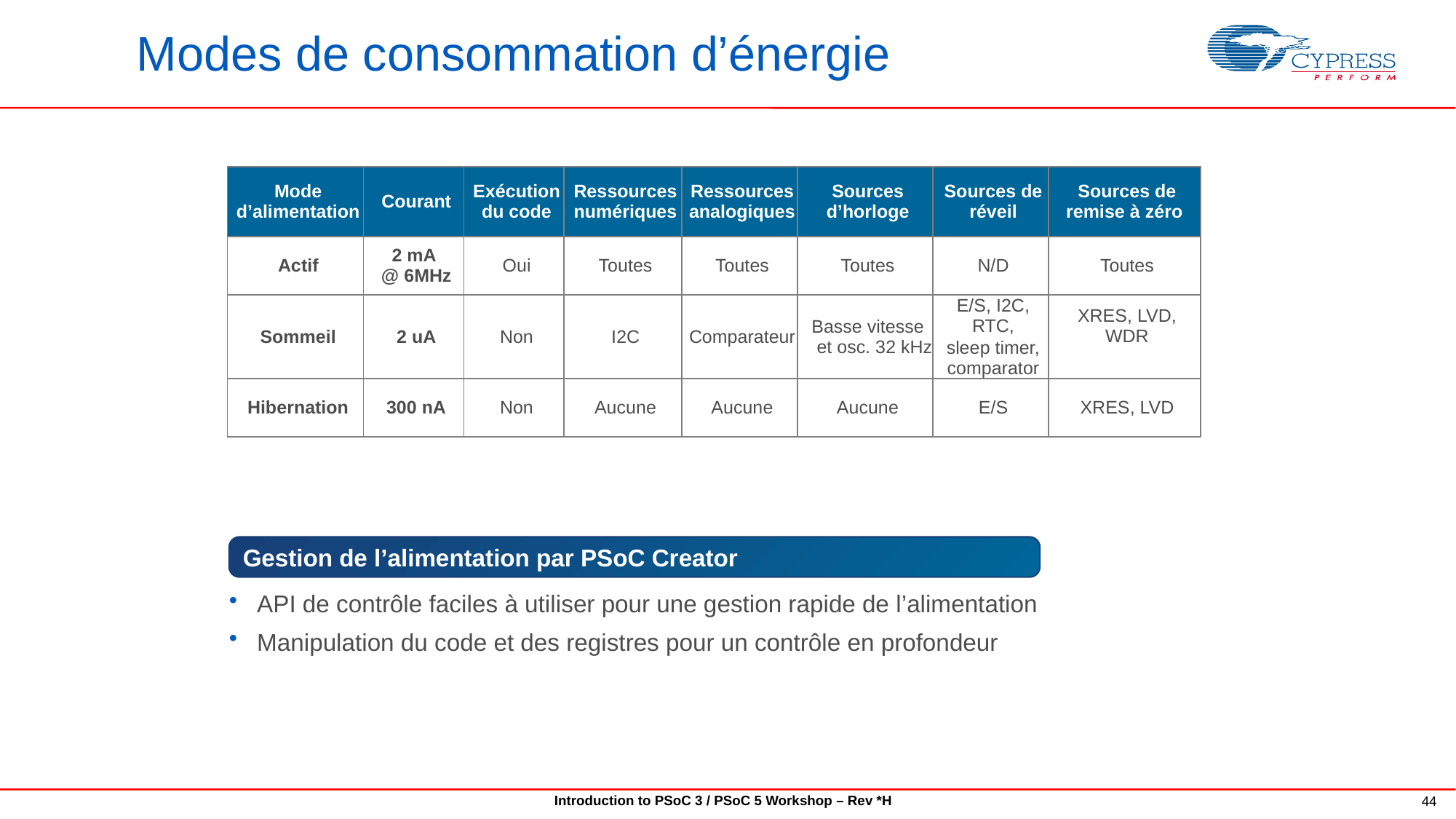

Modes de consommation d’énergie
| Mode d’alimentation | Courant | Exécution du code | Ressources numériques | Ressources analogiques | Sources d’horloge | Sources de réveil | Sources de remise à zéro |
| --- | --- | --- | --- | --- | --- | --- | --- |
| Actif | 2 mA @ 6MHz | Oui | Toutes | Toutes | Toutes | N/D | Toutes |
| Sommeil | 2 uA | Non | I2C | Comparateur | Basse vitesse et osc. 32 kHz | E/S, I2C, RTC, sleep timer, comparator | XRES, LVD, WDR |
| Hibernation | 300 nA | Non | Aucune | Aucune | Aucune | E/S | XRES, LVD |
Gestion de l’alimentation par PSoC Creator
API de contrôle faciles à utiliser pour une gestion rapide de l’alimentation
Manipulation du code et des registres pour un contrôle en profondeur